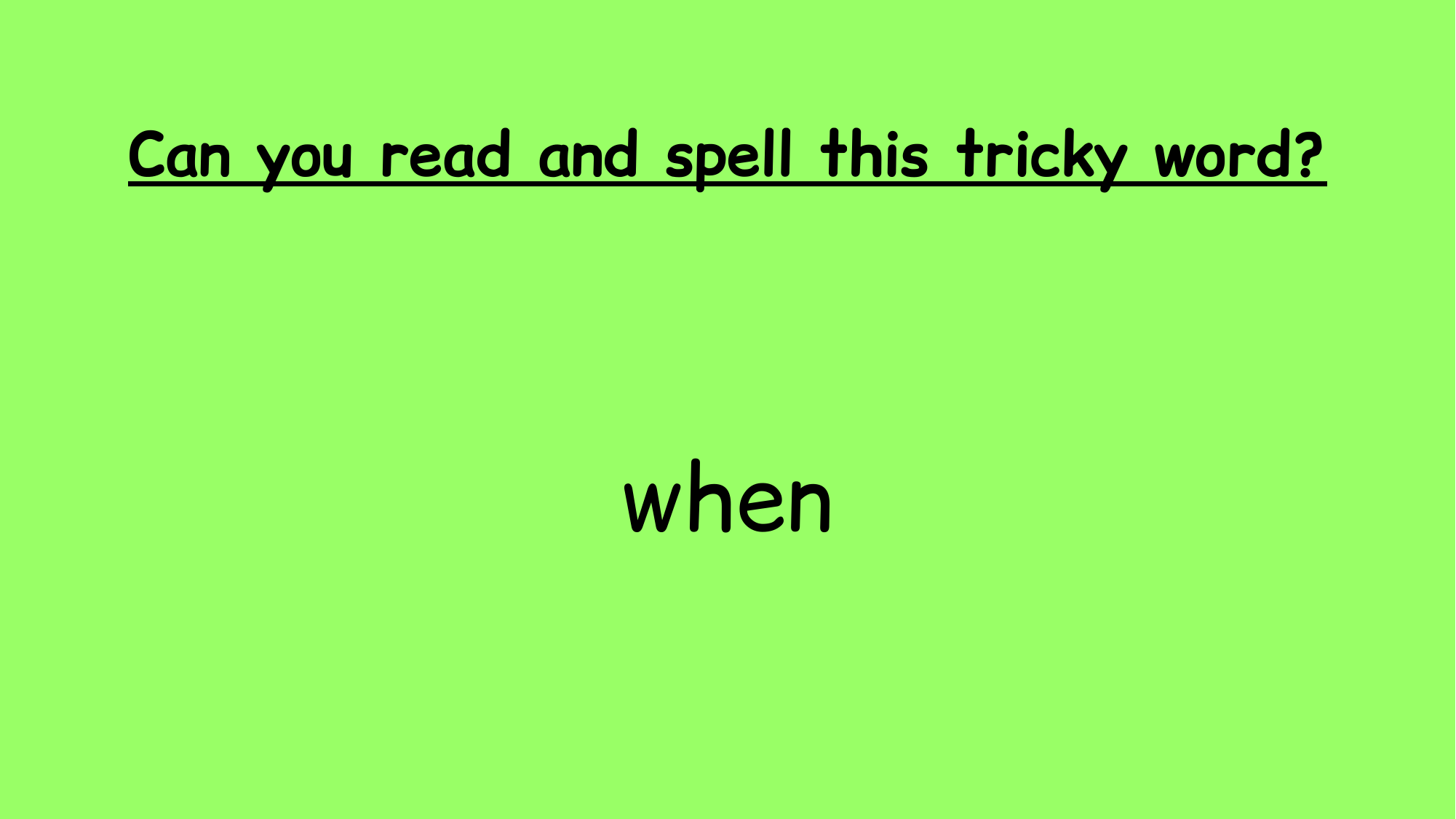

Can you read and spell this tricky word?

when